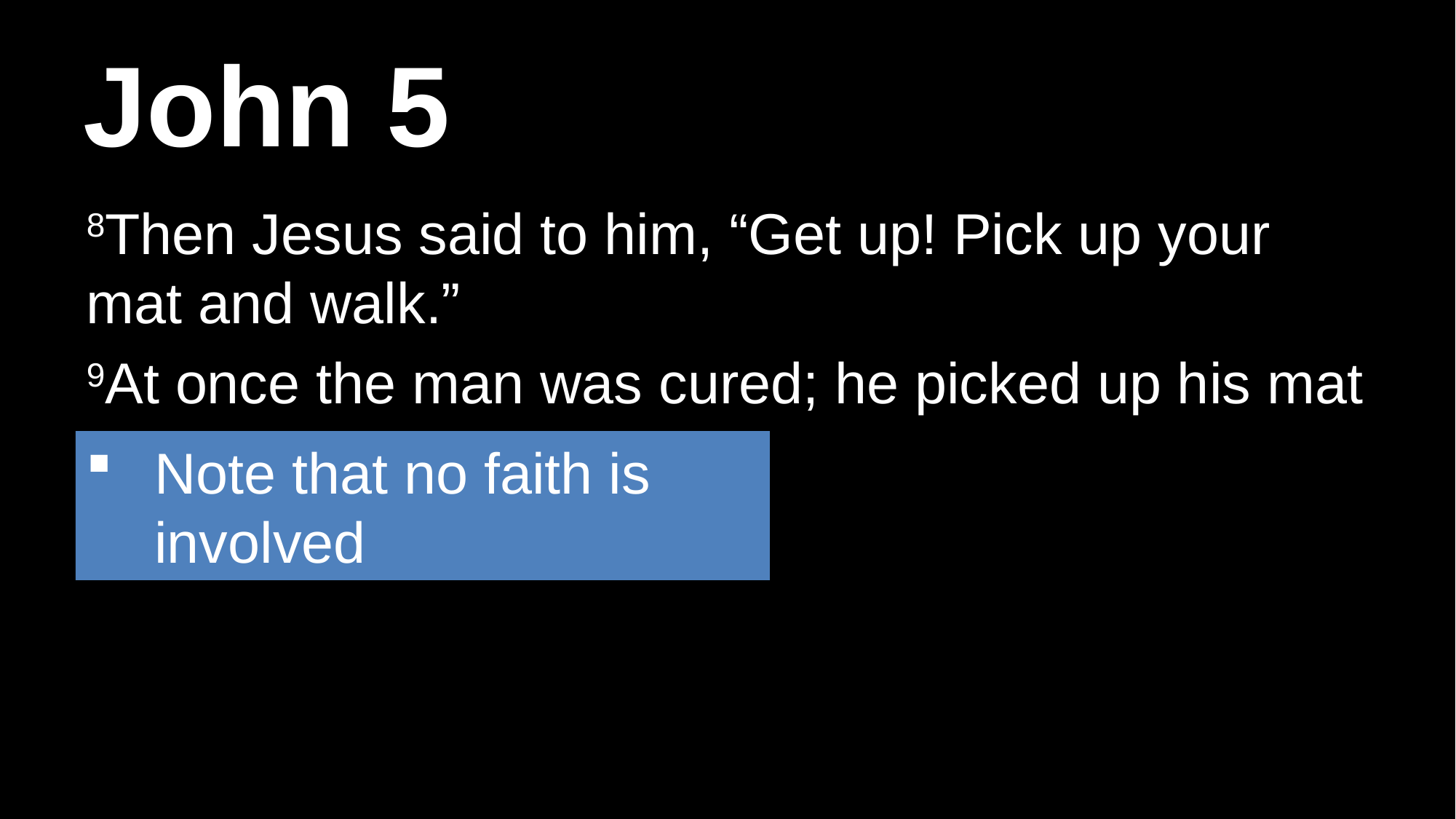

# John 5
8Then Jesus said to him, “Get up! Pick up your mat and walk.”
9At once the man was cured; he picked up his mat and walked.

Note that no faith is involved